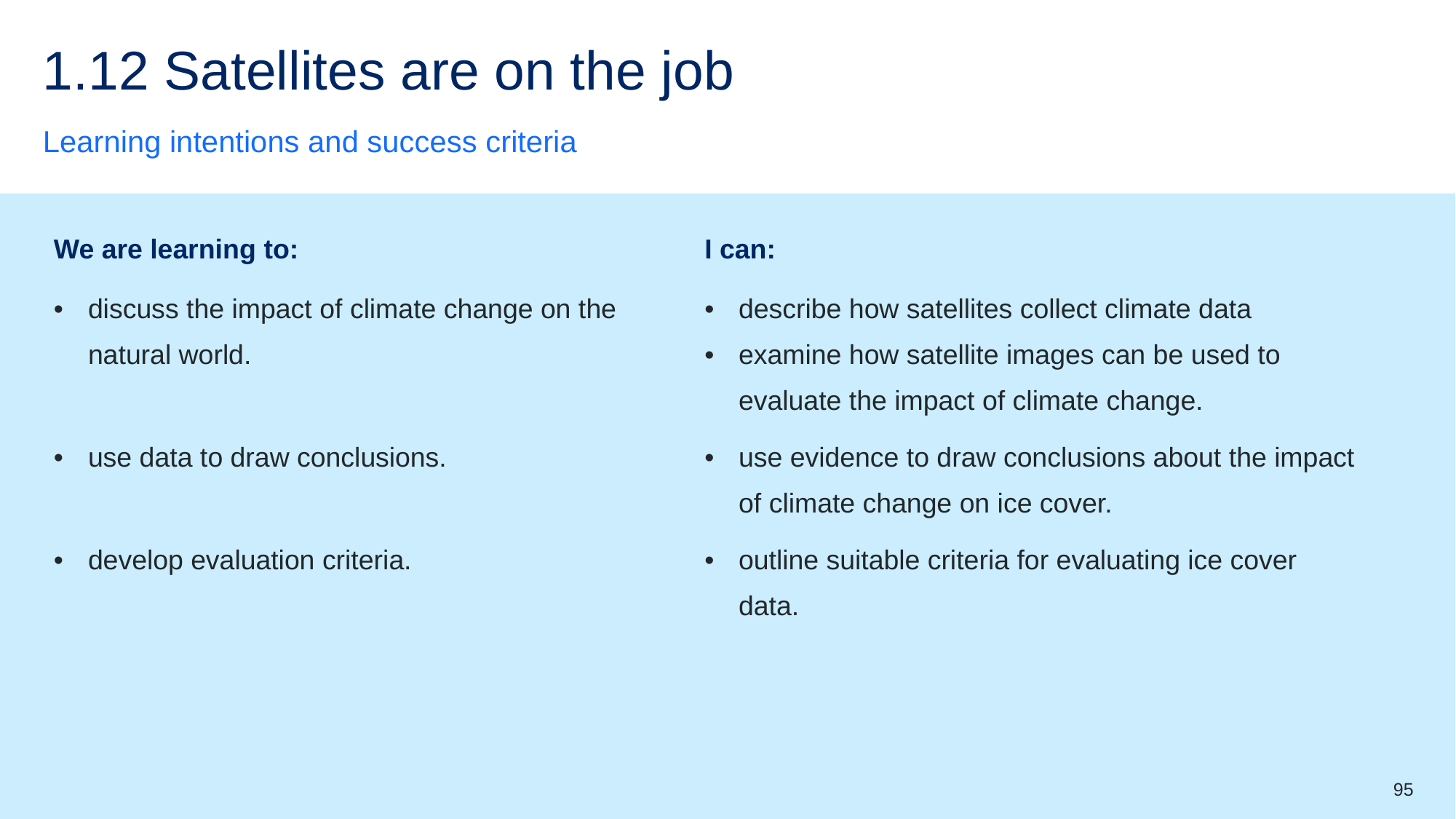

# 1.12 Satellites are on the job
Learning intentions and success criteria
| We are learning to: | I can: |
| --- | --- |
| discuss the impact of climate change on the natural world. | describe how satellites collect climate data examine how satellite images can be used to evaluate the impact of climate change. |
| use data to draw conclusions. | use evidence to draw conclusions about the impact of climate change on ice cover. |
| develop evaluation criteria. | outline suitable criteria for evaluating ice cover data. |
95